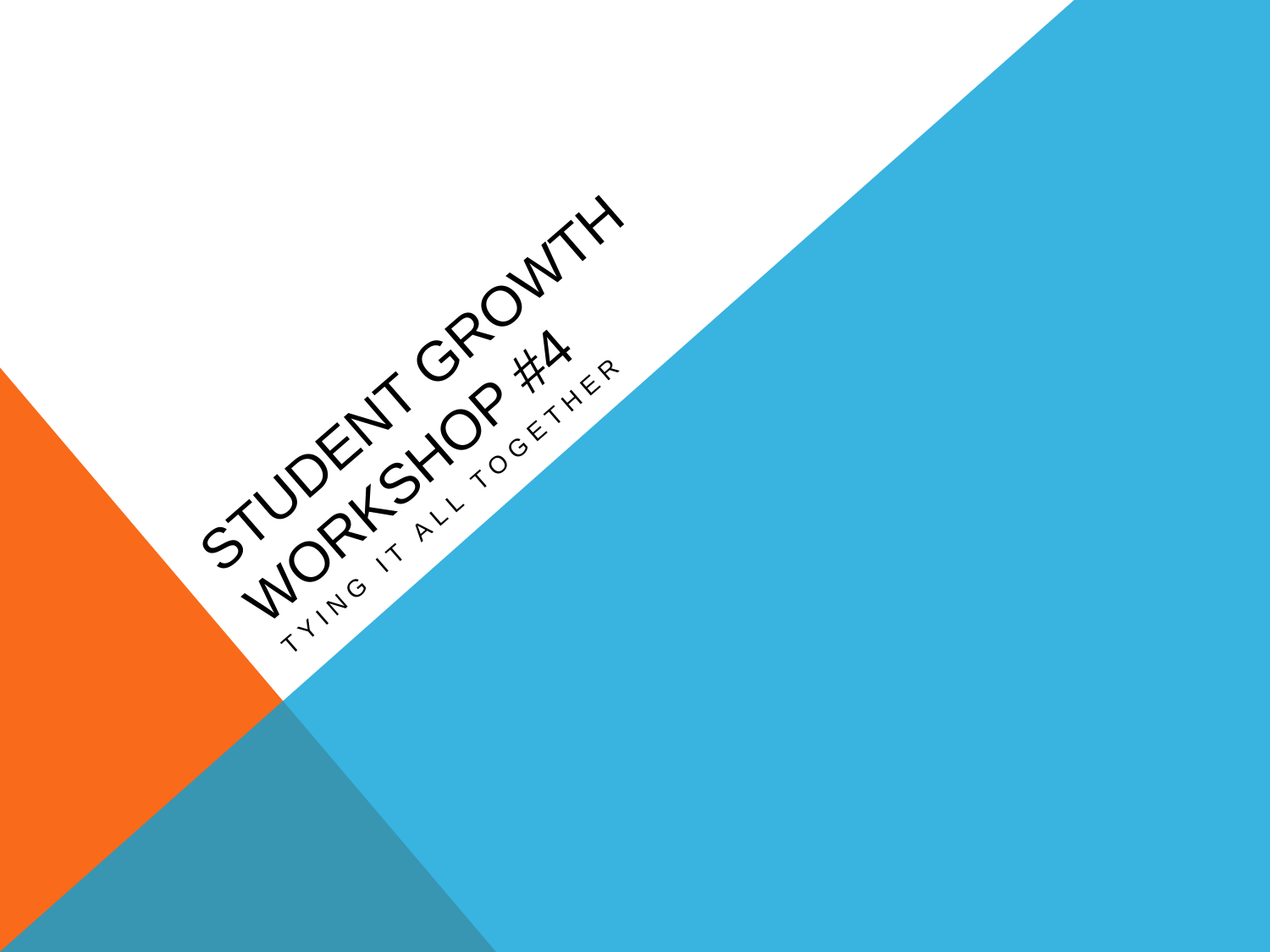

# Student Growth Workshop #4
Tying it all together